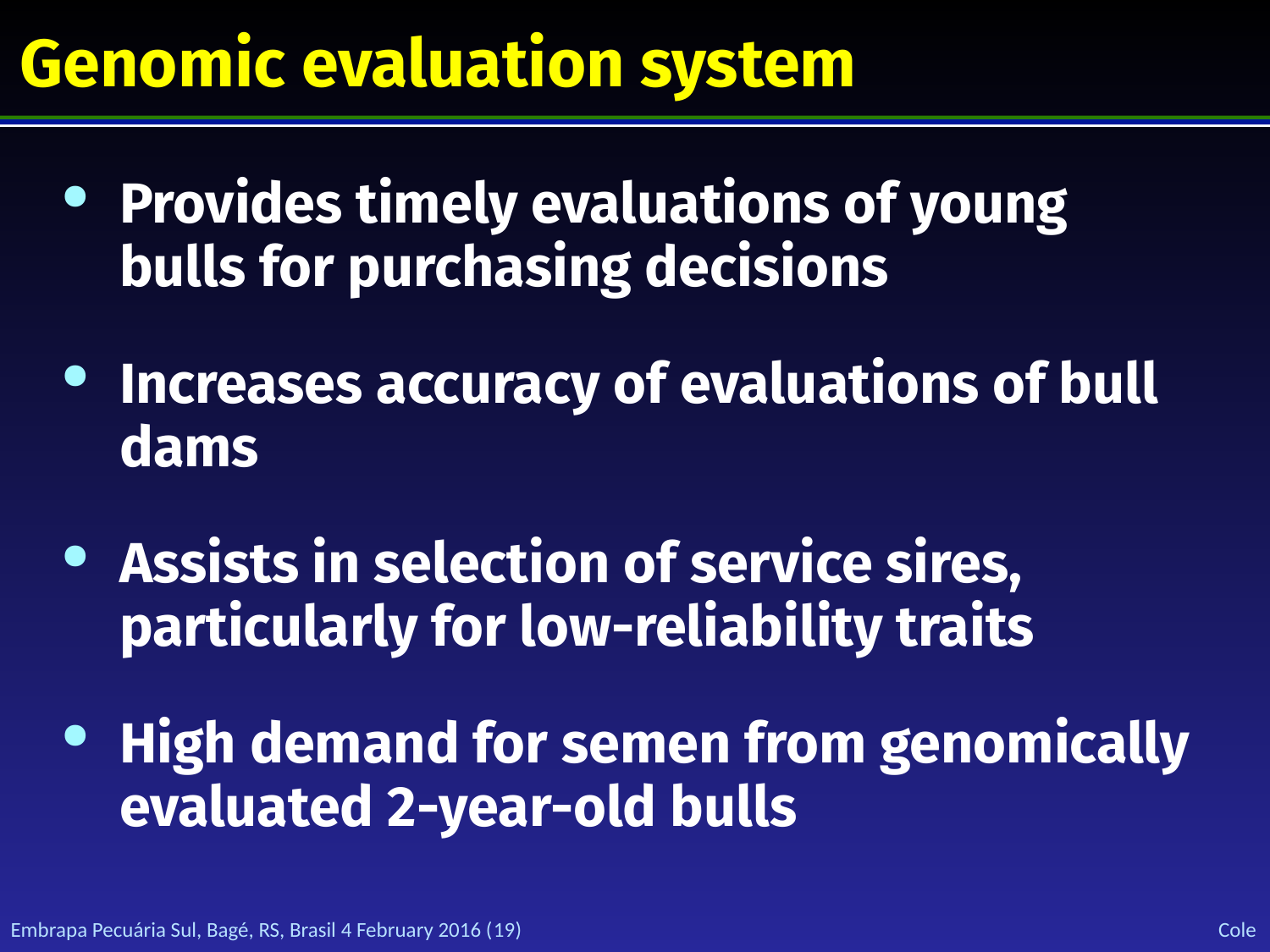

# Genomic evaluation system
Provides timely evaluations of young bulls for purchasing decisions
Increases accuracy of evaluations of bull dams
Assists in selection of service sires, particularly for low-reliability traits
High demand for semen from genomically evaluated 2-year-old bulls